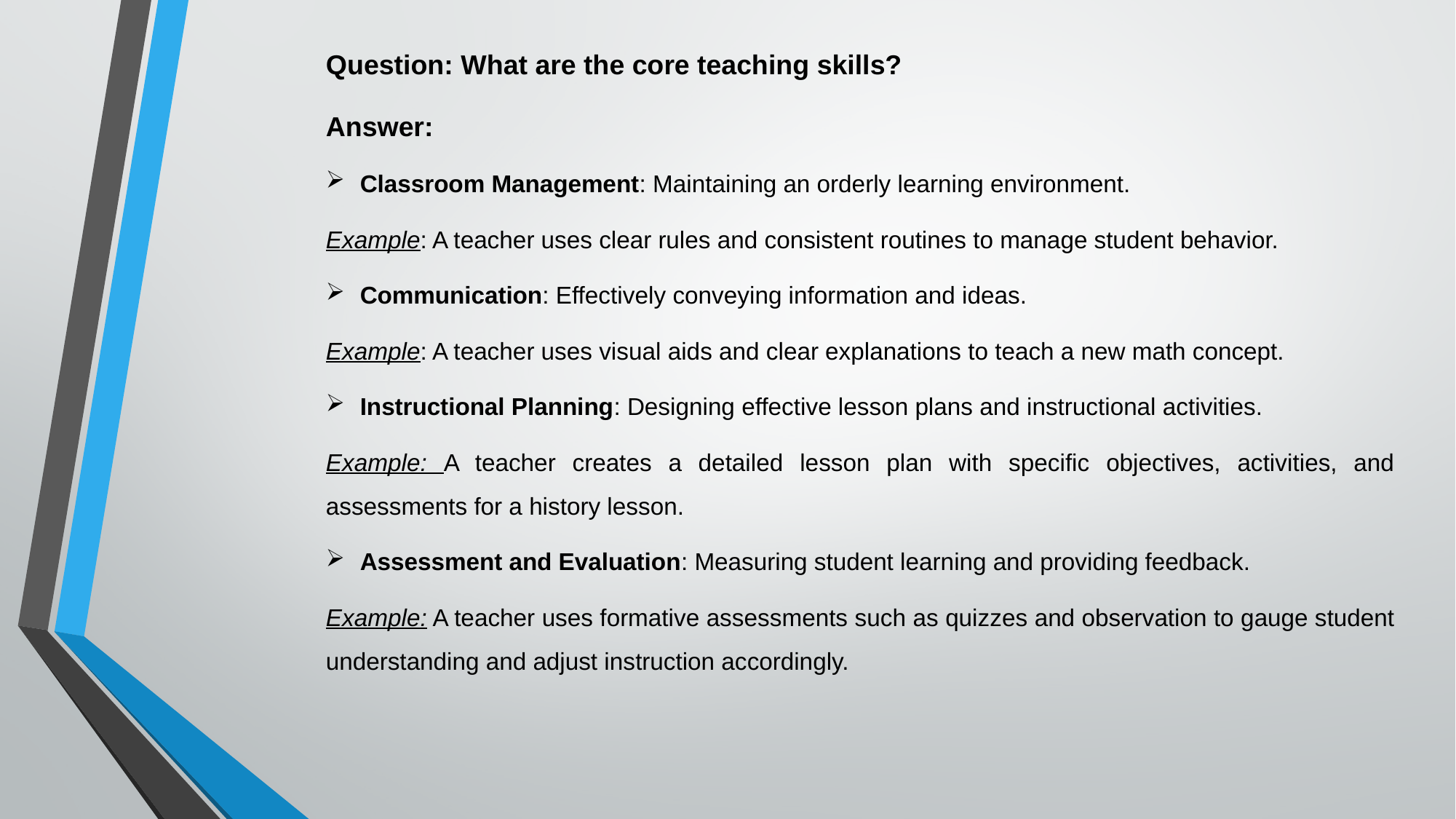

Question: What are the core teaching skills?
Answer:
Classroom Management: Maintaining an orderly learning environment.
Example: A teacher uses clear rules and consistent routines to manage student behavior.
Communication: Effectively conveying information and ideas.
Example: A teacher uses visual aids and clear explanations to teach a new math concept.
Instructional Planning: Designing effective lesson plans and instructional activities.
Example: A teacher creates a detailed lesson plan with specific objectives, activities, and assessments for a history lesson.
Assessment and Evaluation: Measuring student learning and providing feedback.
Example: A teacher uses formative assessments such as quizzes and observation to gauge student understanding and adjust instruction accordingly.